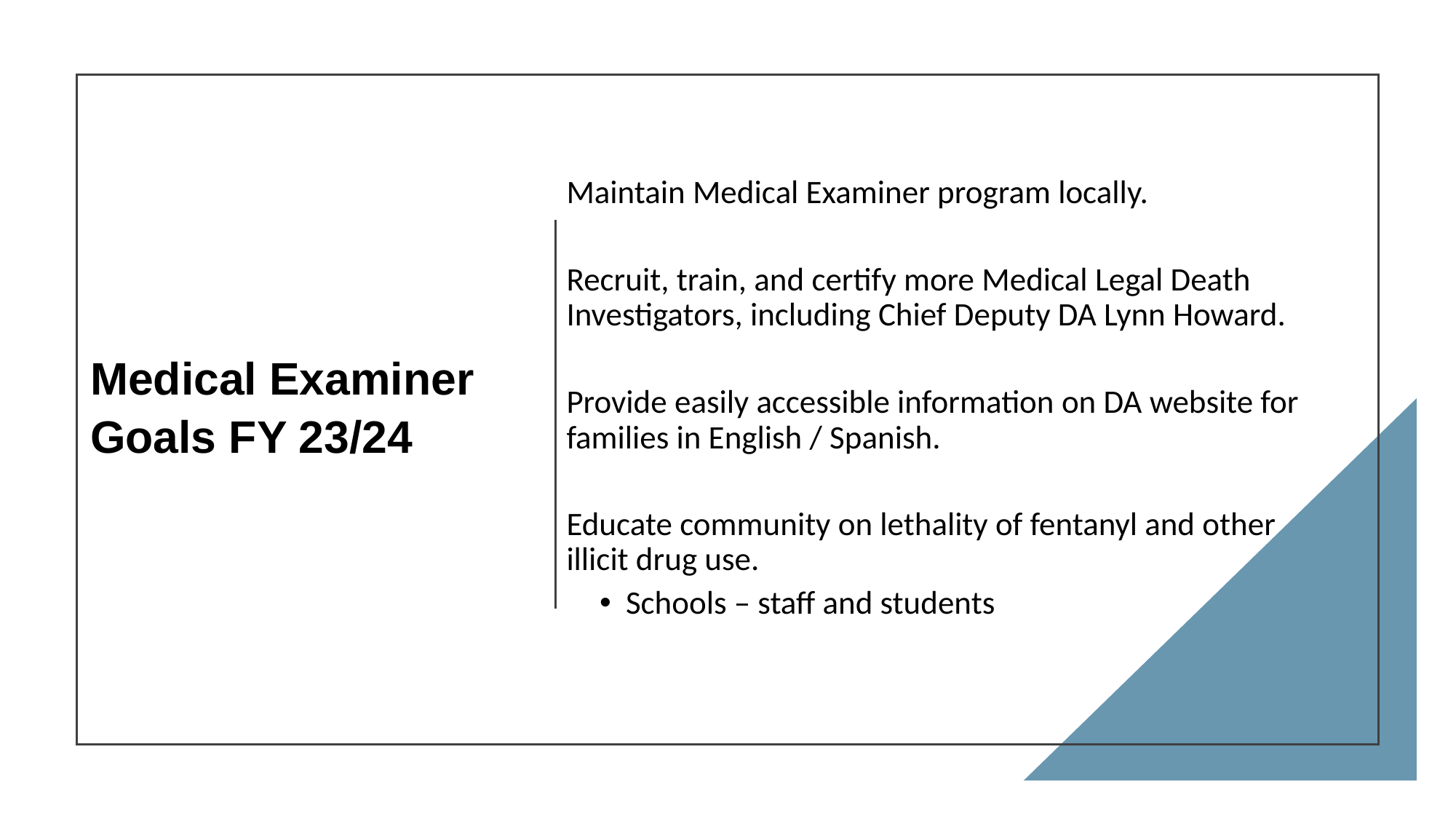

Medical Examiner
Goals FY 23/24
Maintain Medical Examiner program locally.

Recruit, train, and certify more Medical Legal Death Investigators, including Chief Deputy DA Lynn Howard.

Provide easily accessible information on DA website for families in English / Spanish.

Educate community on lethality of fentanyl and other illicit drug use.
Schools – staff and students